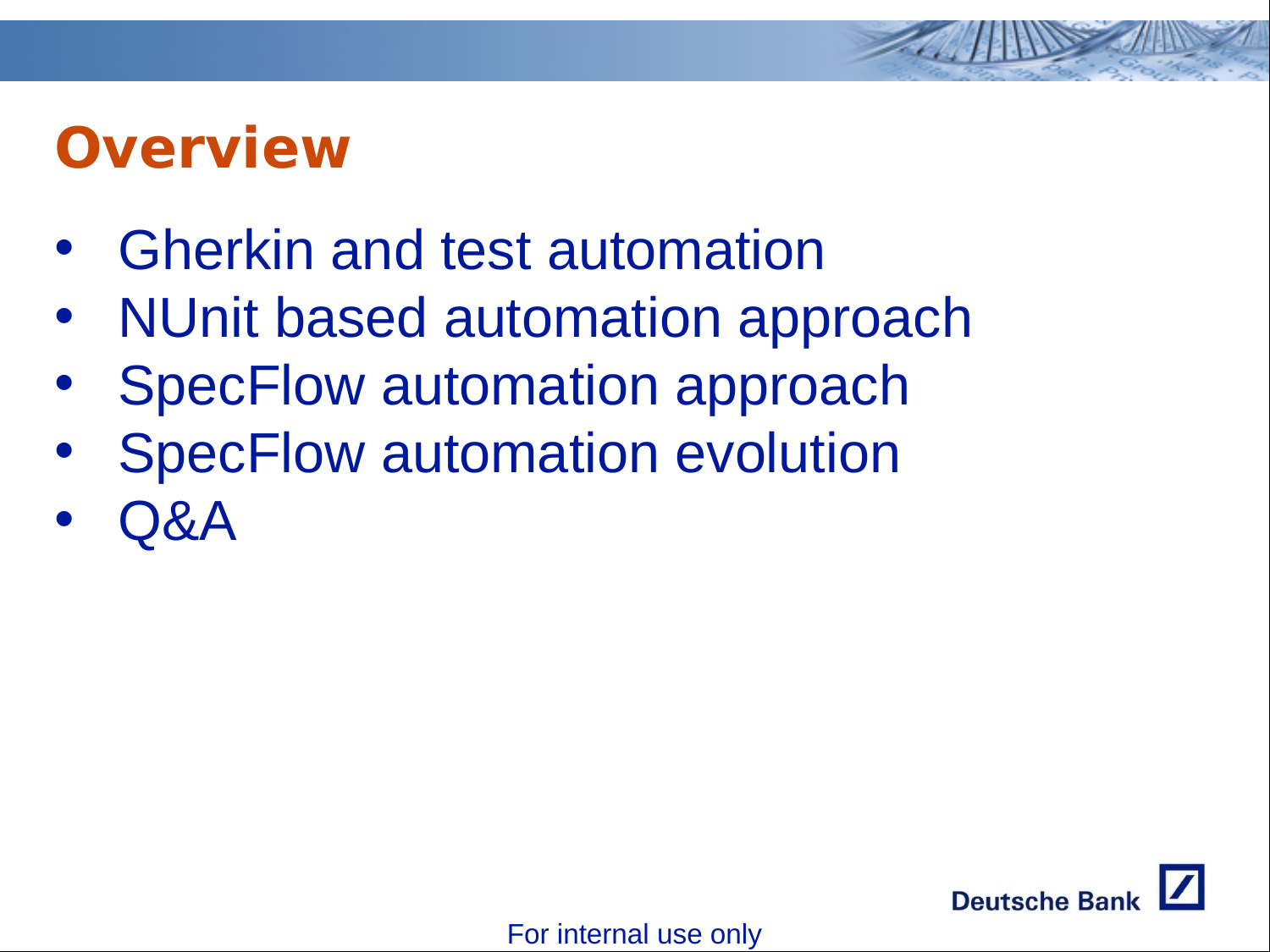

Overview
Gherkin and test automation
NUnit based automation approach
SpecFlow automation approach
SpecFlow automation evolution
Q&A